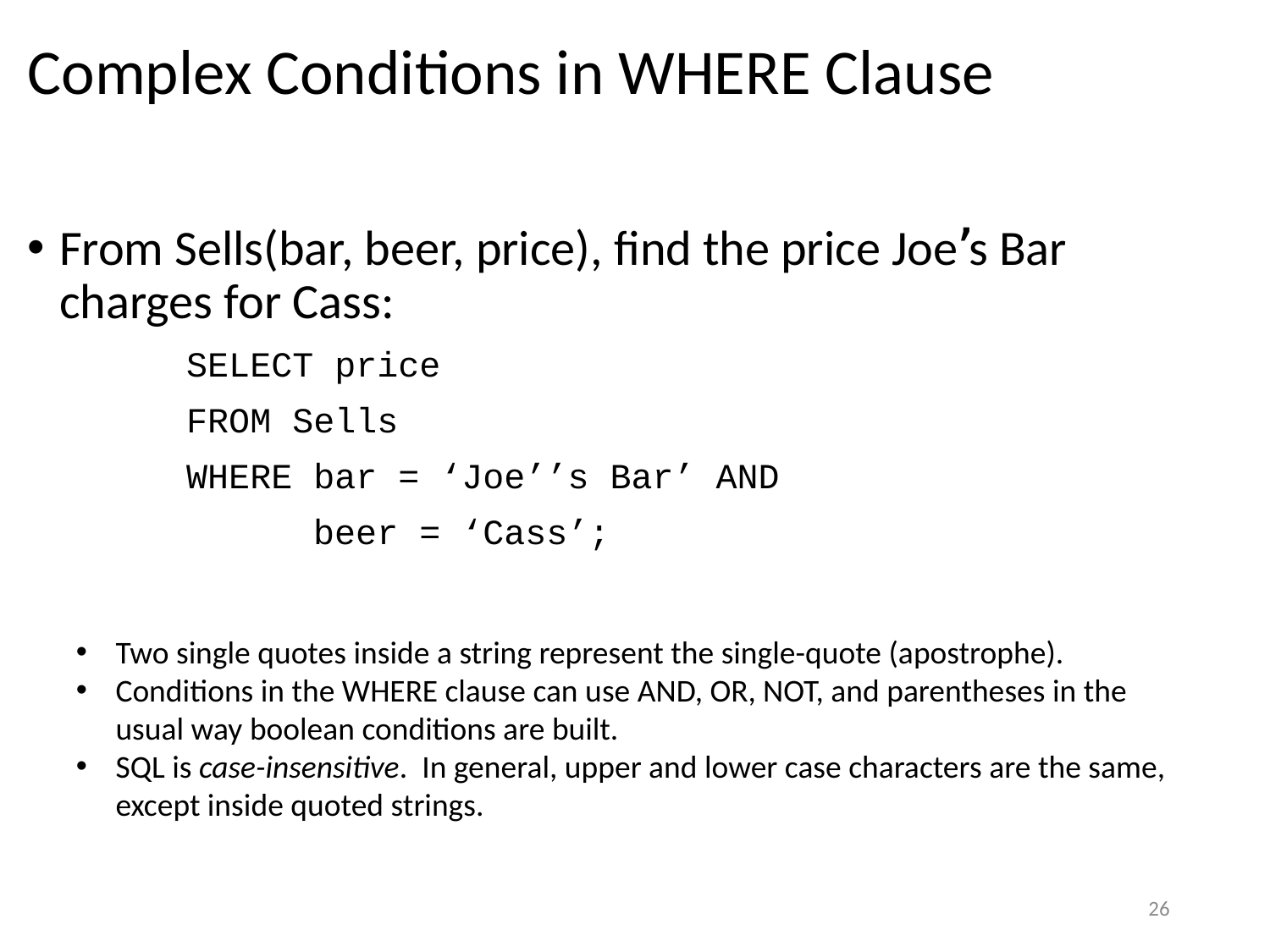

# Complex Conditions in WHERE Clause
From Sells(bar, beer, price), find the price Joe’s Bar charges for Cass:
		SELECT price
		FROM Sells
		WHERE bar = ‘Joe’’s Bar’ AND
			beer = ‘Cass’;
Two single quotes inside a string represent the single-quote (apostrophe).
Conditions in the WHERE clause can use AND, OR, NOT, and parentheses in the usual way boolean conditions are built.
SQL is case-insensitive.  In general, upper and lower case characters are the same, except inside quoted strings.
26